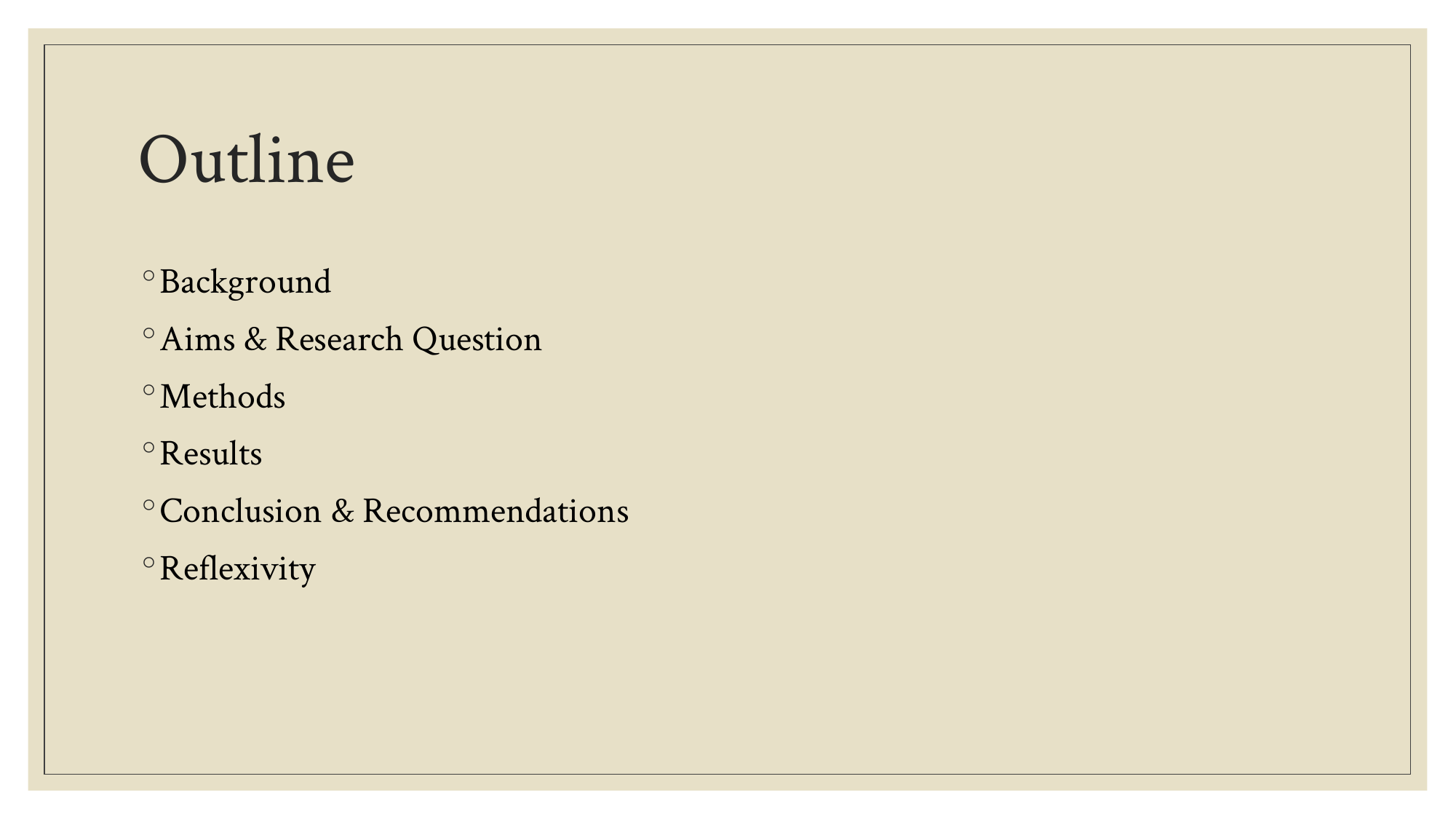

# Outline
Background
Aims & Research Question
Methods
Results
Conclusion & Recommendations
Reflexivity